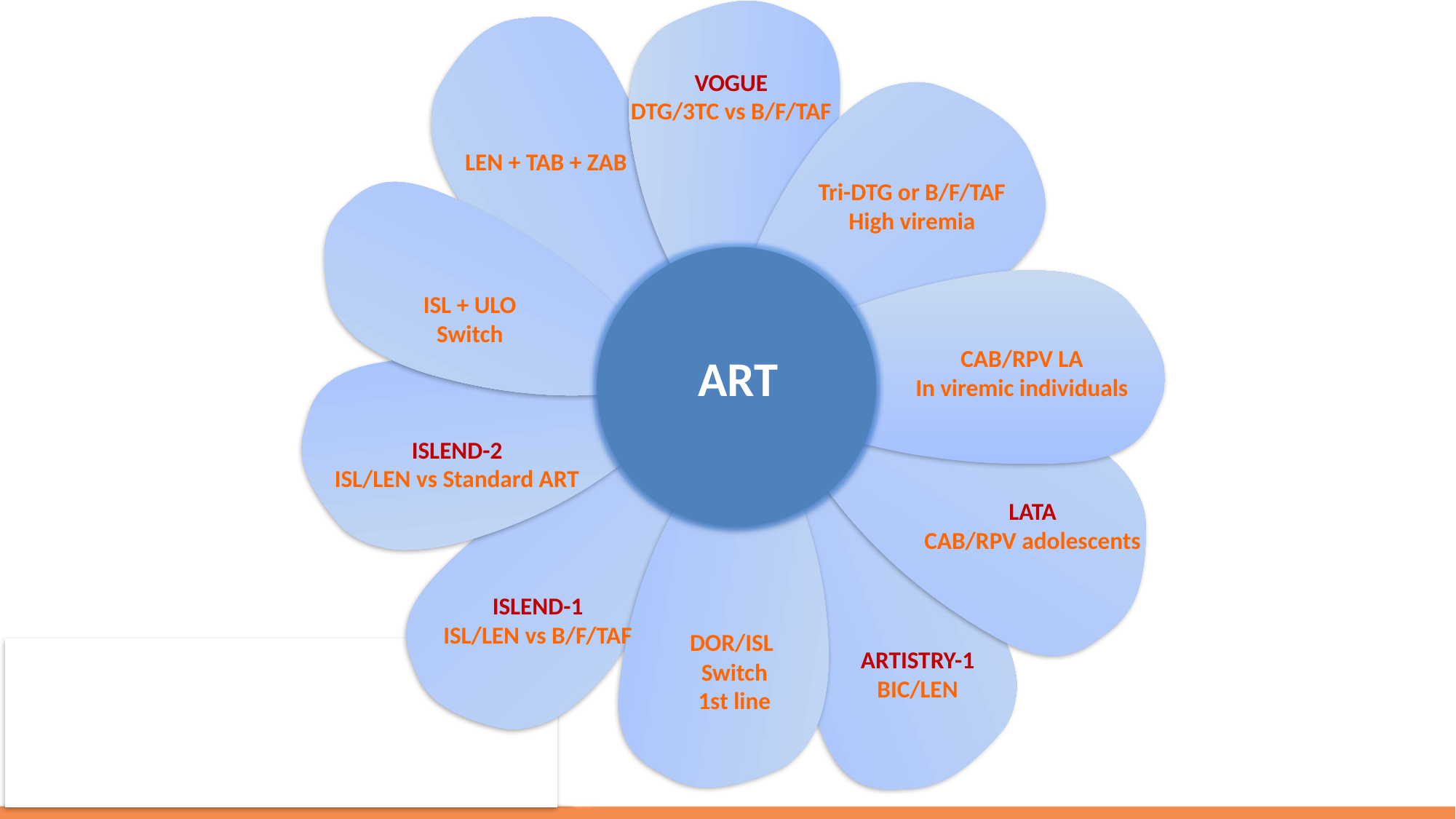

ART

VOGUE
DTG/3TC vs B/F/TAF
LEN + TAB + ZAB
Tri-DTG or B/F/TAF
High viremia
ISL + ULO
Switch
CAB/RPV LA
In viremic individuals
ISLEND-2
ISL/LEN vs Standard ART
LATA
CAB/RPV adolescents
ISLEND-1
ISL/LEN vs B/F/TAF
DOR/ISL
Switch
1st line
ARTISTRY-1
BIC/LEN